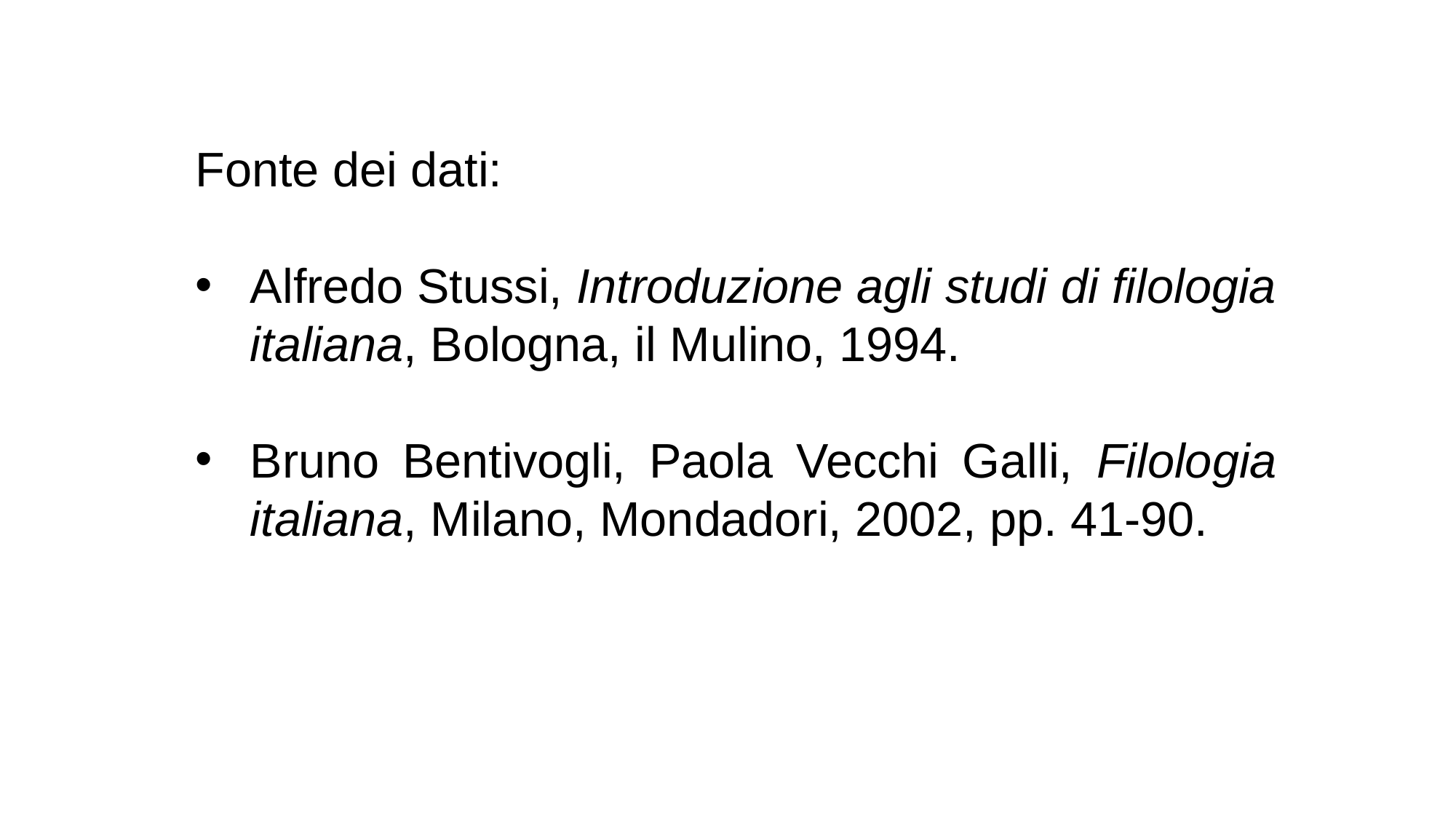

Fonte dei dati:

Alfredo Stussi, Introduzione agli studi di filologia italiana, Bologna, il Mulino, 1994.

Bruno Bentivogli, Paola Vecchi Galli, Filologia italiana, Milano, Mondadori, 2002, pp. 41-90.